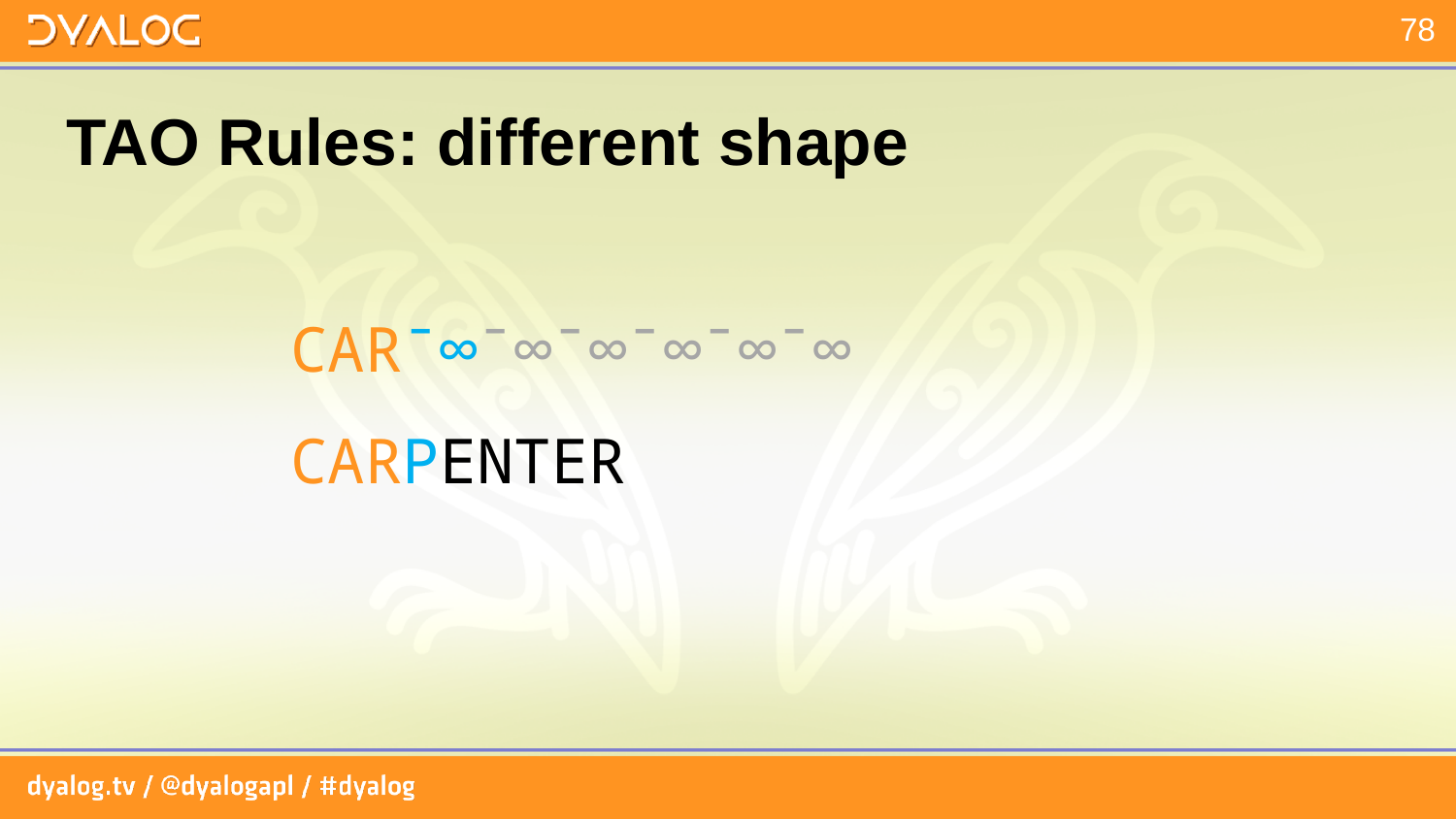

# TAO Rules: different shape

      CAR¯∞¯∞¯∞¯∞¯∞¯∞
      CARPENTER